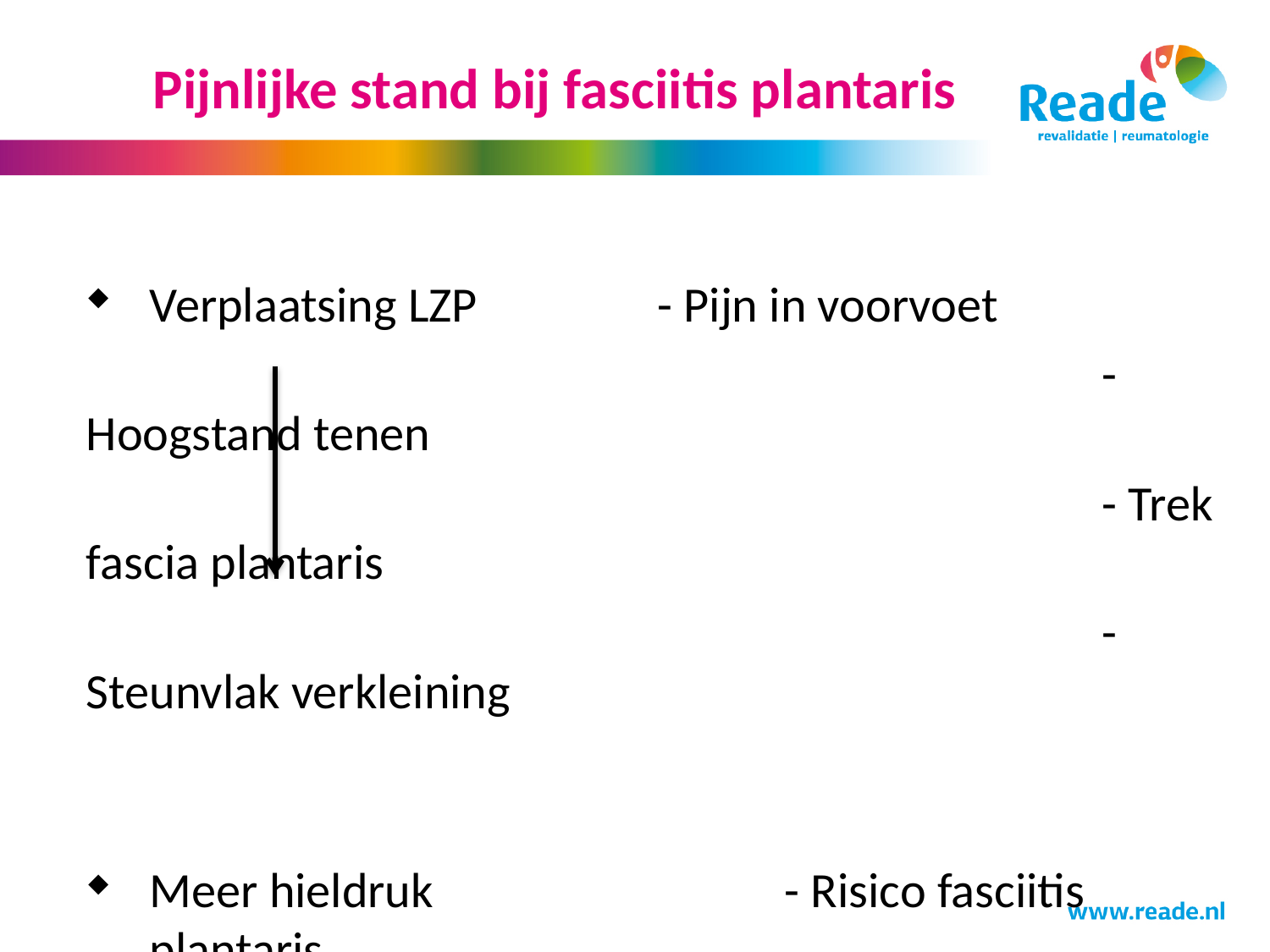

# Pijnlijke stand bij fasciitis plantaris

Verplaatsing LZP 		- Pijn in voorvoet
								- Hoogstand tenen
								- Trek fascia plantaris
								- Steunvlak verkleining

Meer hieldruk			- Risico fasciitis plantaris